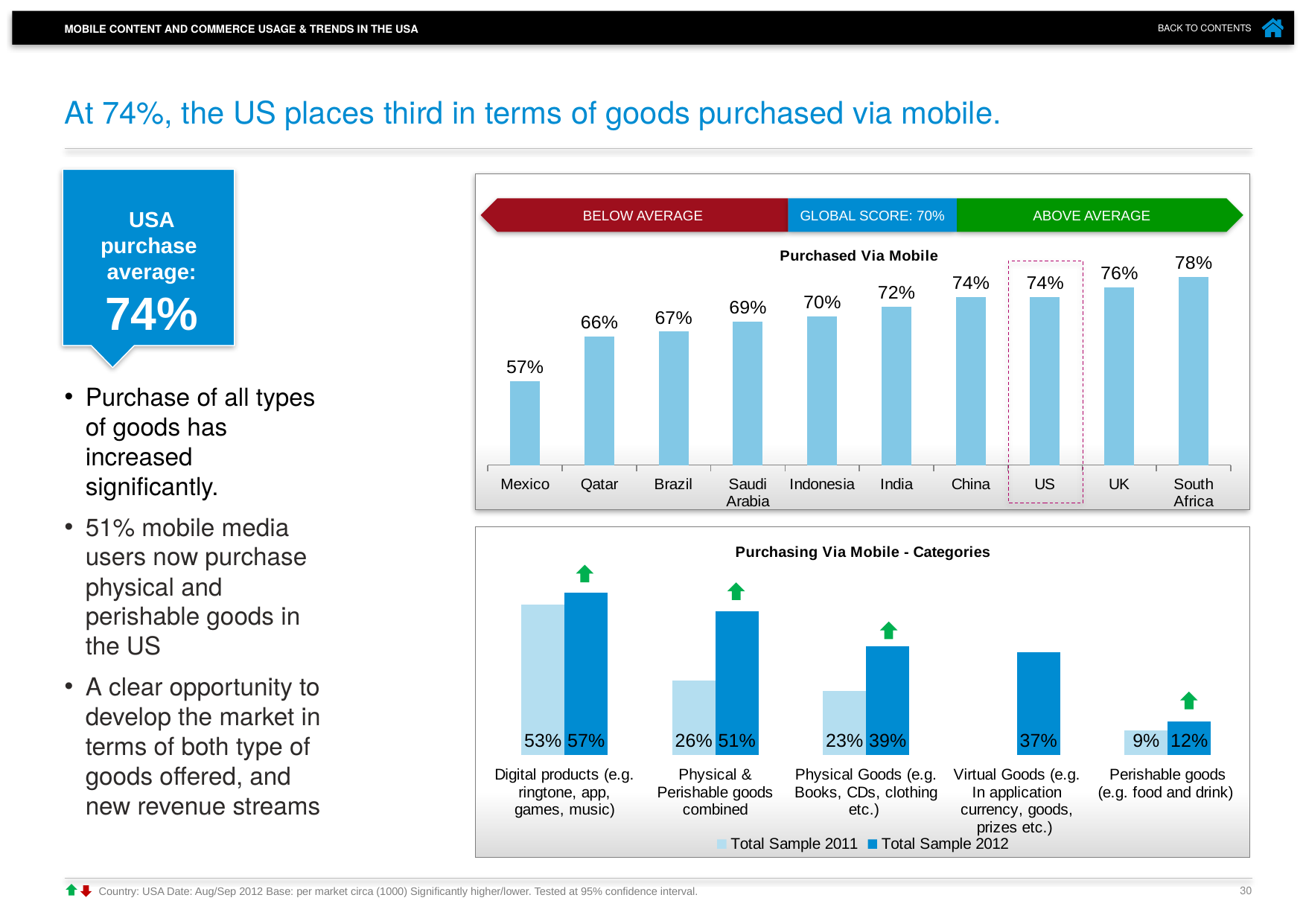

# At 74%, the US places third in terms of goods purchased via mobile.

USA
purchase
average:
74%

BELOW AVERAGE
ABOVE AVERAGE
GLOBAL SCORE: 70%

### Chart: Purchased Via Mobile

| Category | Total Sample 2012 |
|---|---|
| Mexico | 0.57 |
| Qatar | 0.66 |
| Brazil | 0.67 |
| Saudi Arabia | 0.69 |
| Indonesia | 0.7 |
| India | 0.72 |
| China | 0.74 |
| US | 0.74 |
| UK | 0.76 |
| South Africa | 0.78 |
Purchase of all types of goods has increased significantly.
51% mobile media users now purchase physical and perishable goods in the US
A clear opportunity to develop the market in terms of both type of goods offered, and new revenue streams

### Chart: Purchasing Via Mobile - Categories

| Category | Total Sample 2011 | Total Sample 2012 |
|---|---|---|
| Digital products (e.g. ringtone, app, games, music) | 0.533 | 0.575 |
| Physical & Perishable goods combined | 0.264 | 0.51 |
| Physical Goods (e.g. Books, CDs, clothing etc.)  | 0.227 | 0.386 |
| Virtual Goods (e.g. In application currency, goods, prizes etc.)  | None | 0.365 |
| Perishable goods (e.g. food and drink)  | 0.087 | 0.121 |

30